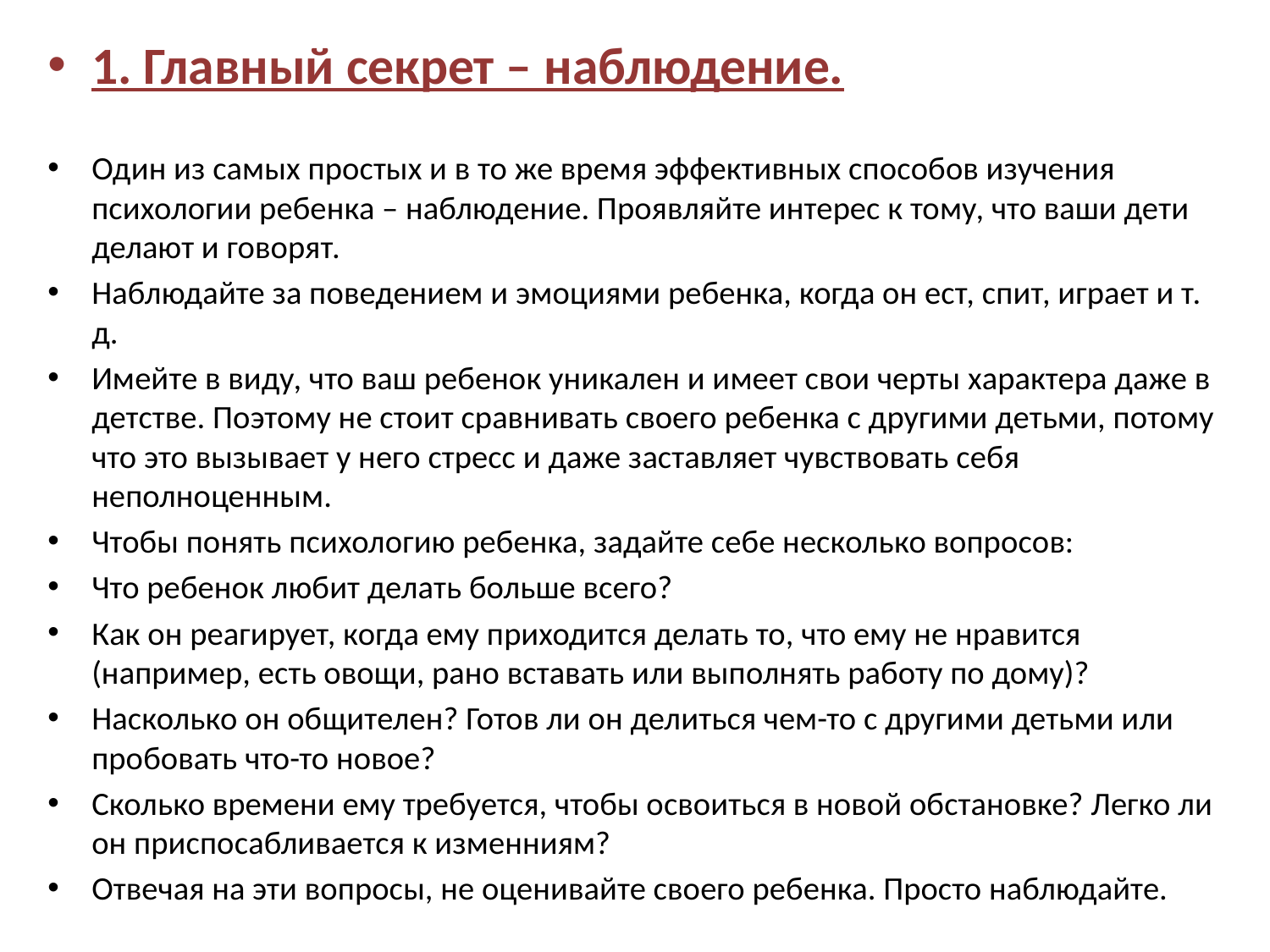

1. Главный секрет – наблюдение.

Один из самых простых и в то же время эффективных способов изучения психологии ребенка – наблюдение. Проявляйте интерес к тому, что ваши дети делают и говорят.
Наблюдайте за поведением и эмоциями ребенка, когда он ест, спит, играет и т. д.
Имейте в виду, что ваш ребенок уникален и имеет свои черты характера даже в детстве. Поэтому не стоит сравнивать своего ребенка с другими детьми, потому что это вызывает у него стресс и даже заставляет чувствовать себя неполноценным.
Чтобы понять психологию ребенка, задайте себе несколько вопросов:
Что ребенок любит делать больше всего?
Как он реагирует, когда ему приходится делать то, что ему не нравится (например, есть овощи, рано вставать или выполнять работу по дому)?
Насколько он общителен? Готов ли он делиться чем-то с другими детьми или пробовать что-то новое?
Сколько времени ему требуется, чтобы освоиться в новой обстановке? Легко ли он приспосабливается к изменниям?
Отвечая на эти вопросы, не оценивайте своего ребенка. Просто наблюдайте.